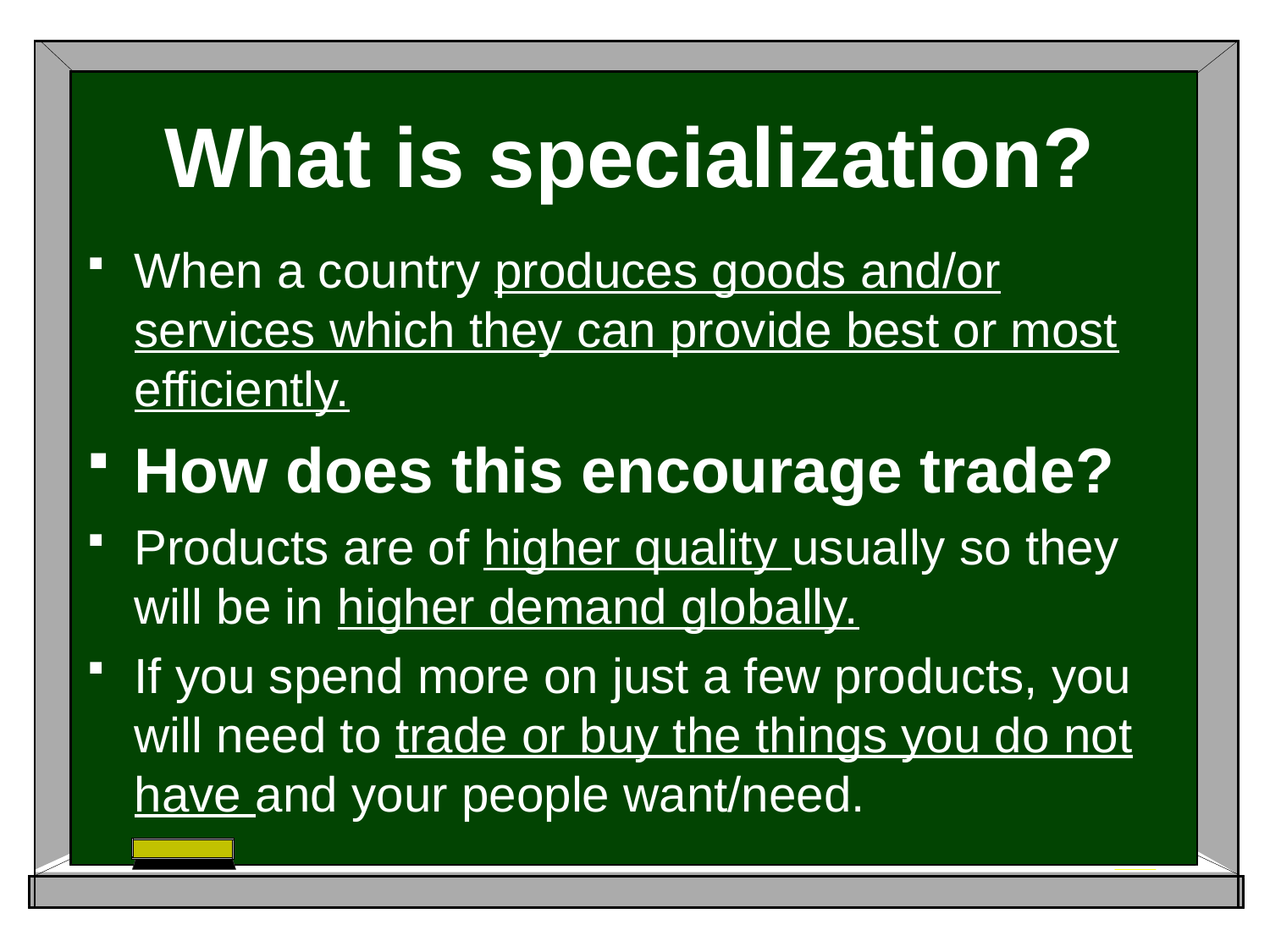

# What is specialization?
When a country produces goods and/or services which they can provide best or most efficiently.
How does this encourage trade?
Products are of higher quality usually so they will be in higher demand globally.
If you spend more on just a few products, you will need to trade or buy the things you do not have and your people want/need.